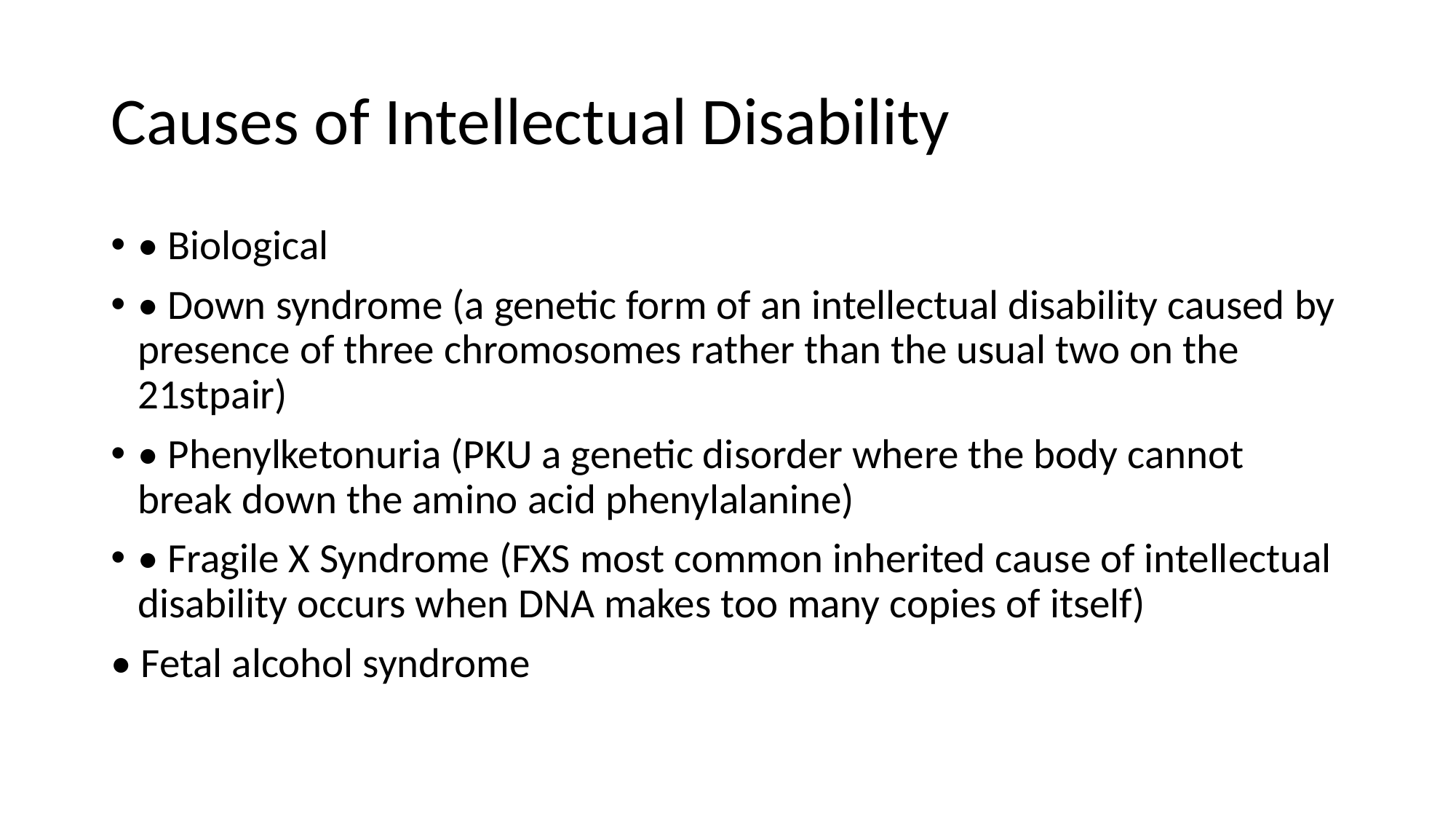

# Causes of Intellectual Disability
• Biological
• Down syndrome (a genetic form of an intellectual disability caused by presence of three chromosomes rather than the usual two on the 21stpair)
• Phenylketonuria (PKU a genetic disorder where the body cannot break down the amino acid phenylalanine)
• Fragile X Syndrome (FXS most common inherited cause of intellectual disability occurs when DNA makes too many copies of itself)
• Fetal alcohol syndrome